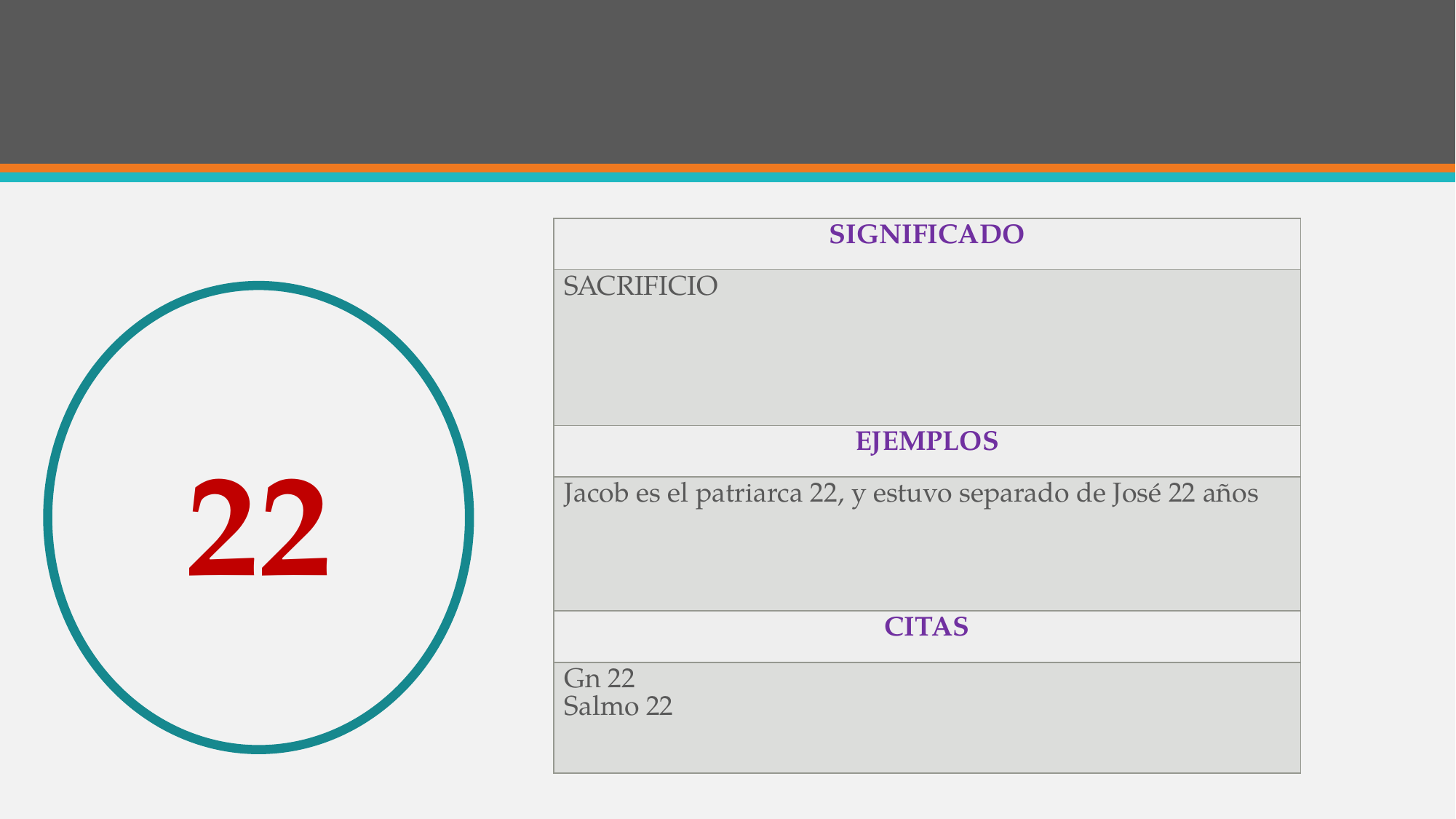

#
| SIGNIFICADO |
| --- |
| SACRIFICIO |
| EJEMPLOS |
| Jacob es el patriarca 22, y estuvo separado de José 22 años |
| CITAS |
| Gn 22 Salmo 22 |
22